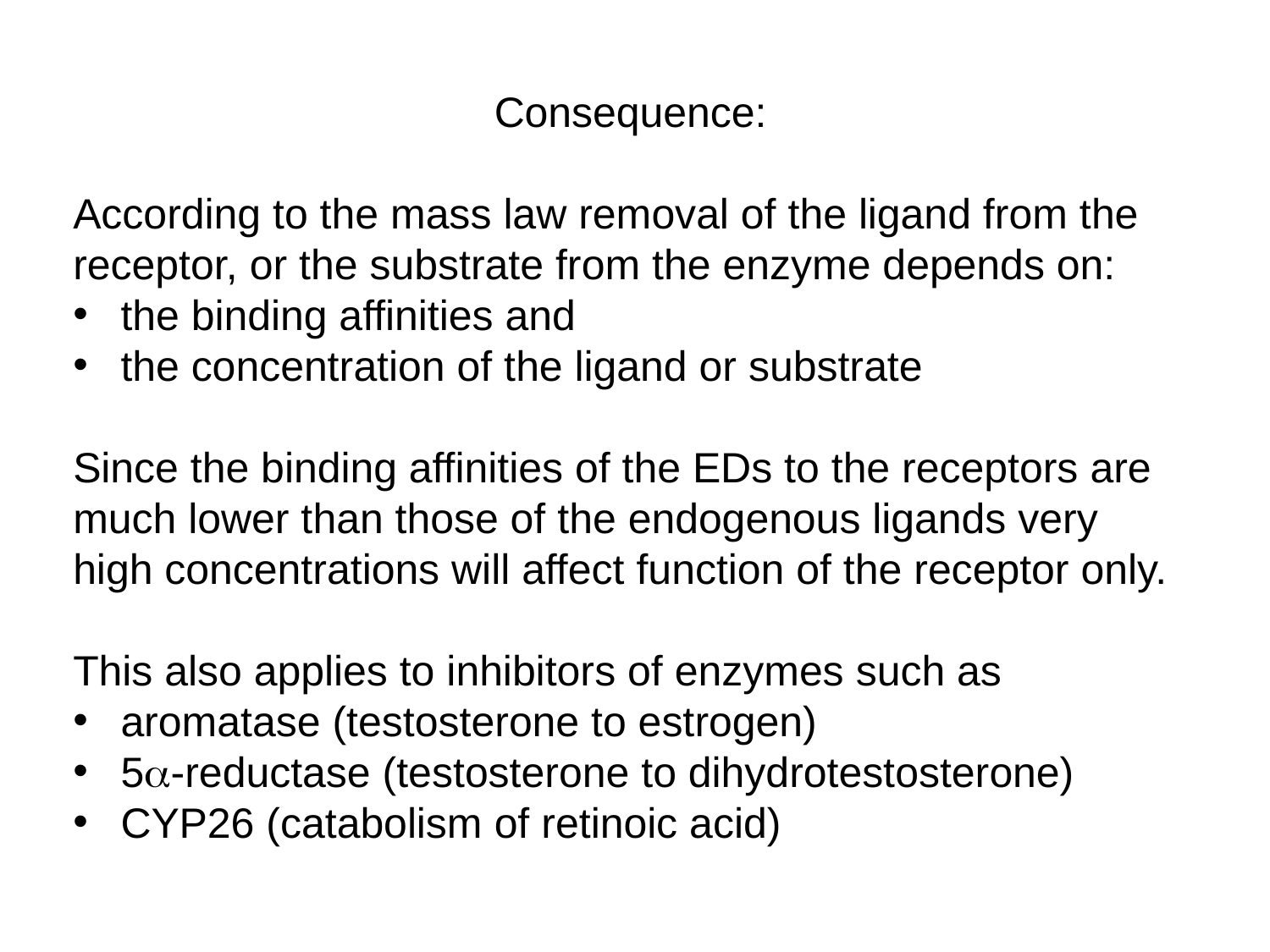

Consequence:

According to the mass law removal of the ligand from the receptor, or the substrate from the enzyme depends on:
the binding affinities and
the concentration of the ligand or substrate

Since the binding affinities of the EDs to the receptors are much lower than those of the endogenous ligands very high concentrations will affect function of the receptor only.

This also applies to inhibitors of enzymes such as
aromatase (testosterone to estrogen)
5α-reductase (testosterone to dihydrotestosterone)
CYP26 (catabolism of retinoic acid)